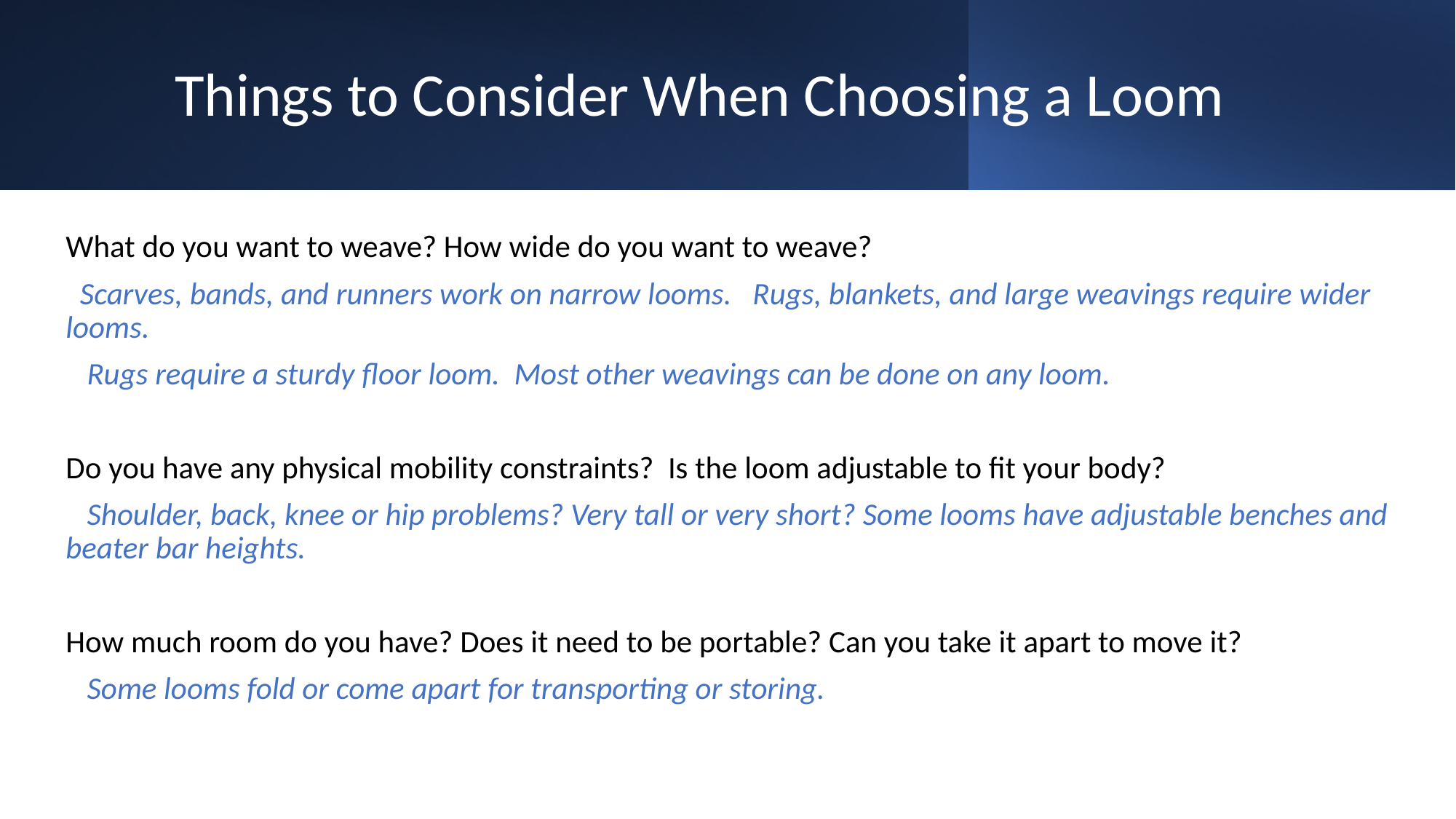

# Things to Consider When Choosing a Loom
What do you want to weave? How wide do you want to weave?
  Scarves, bands, and runners work on narrow looms.   Rugs, blankets, and large weavings require wider looms.
   Rugs require a sturdy floor loom.  Most other weavings can be done on any loom.

Do you have any physical mobility constraints?  Is the loom adjustable to fit your body?
   Shoulder, back, knee or hip problems? Very tall or very short? Some looms have adjustable benches and beater bar heights.

How much room do you have? Does it need to be portable? Can you take it apart to move it?
   Some looms fold or come apart for transporting or storing.